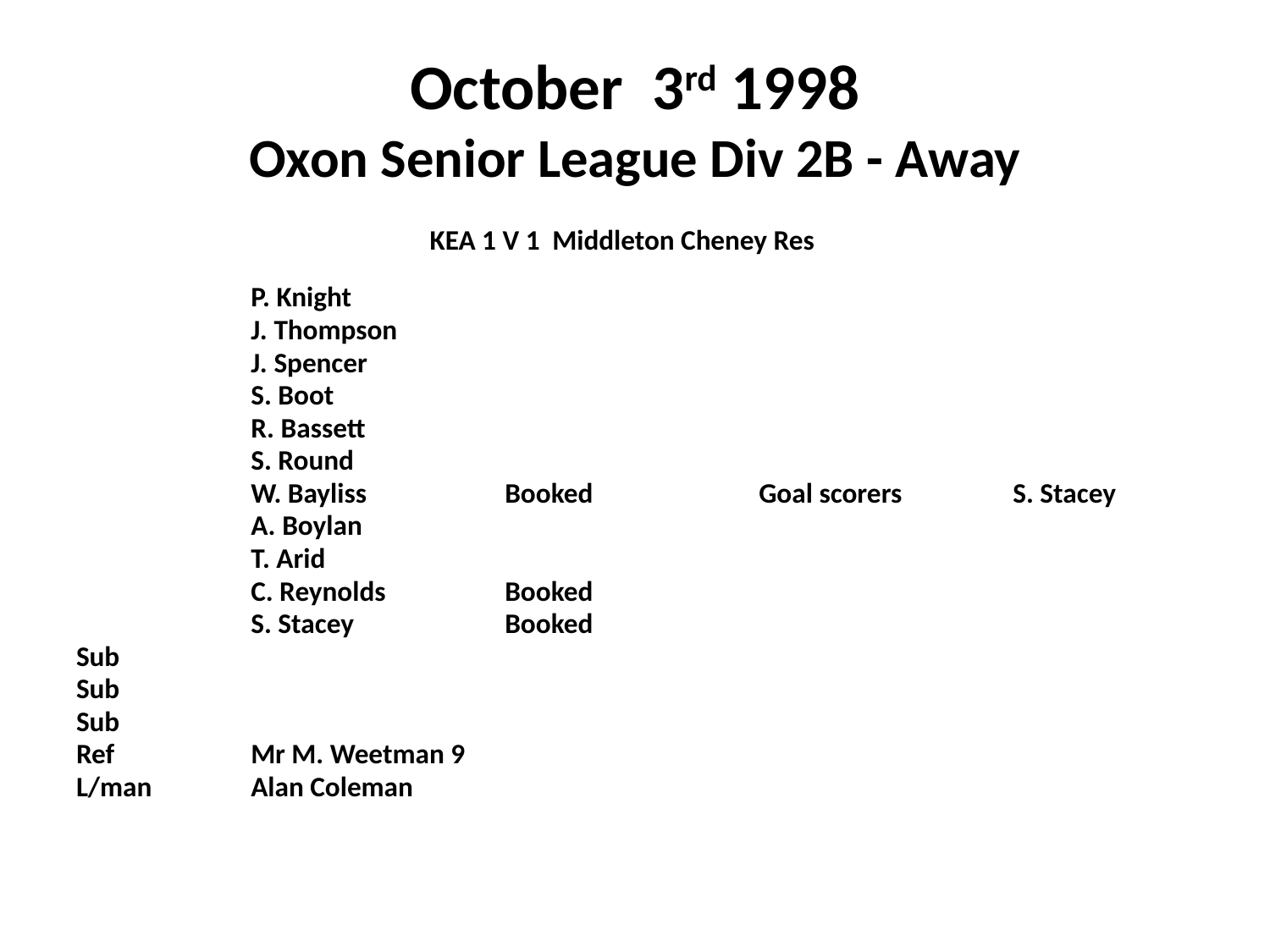

# October  3rd 1998 Oxon Senior League Div 2B - Away
 KEA 1 V 1  Middleton Cheney Res

		P. Knight
		J. Thompson
		J. Spencer
		S. Boot
		R. Bassett
		S. Round
		W. Bayliss		Booked		Goal scorers	S. Stacey
		A. Boylan
		T. Arid
		C. Reynolds	Booked
		S. Stacey		Booked
Sub
Sub
Sub
Ref	 	Mr M. Weetman 9
L/man	Alan Coleman